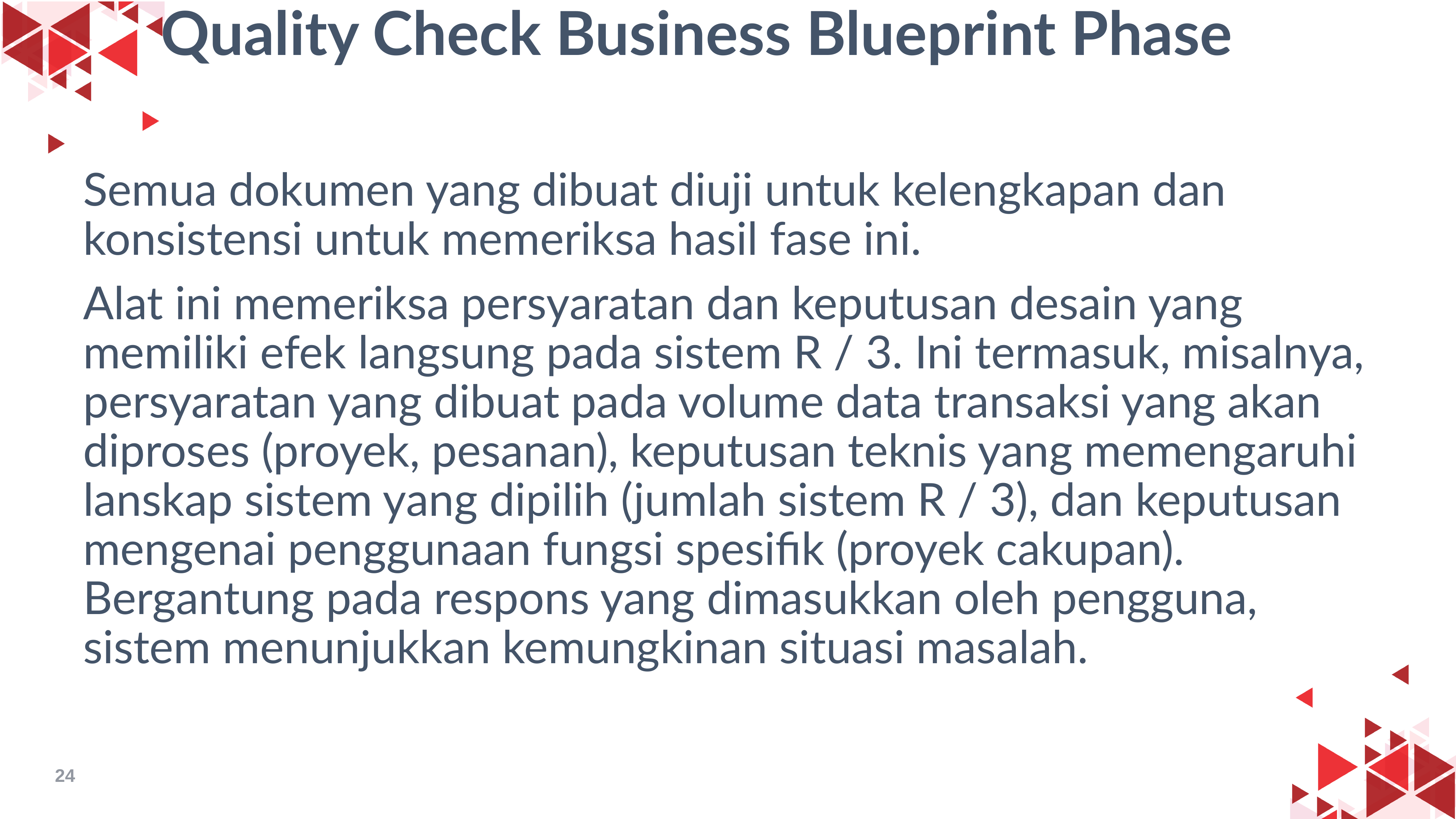

Quality Check Business Blueprint Phase
Semua dokumen yang dibuat diuji untuk kelengkapan dan konsistensi untuk memeriksa hasil fase ini.
Alat ini memeriksa persyaratan dan keputusan desain yang memiliki efek langsung pada sistem R / 3. Ini termasuk, misalnya, persyaratan yang dibuat pada volume data transaksi yang akan diproses (proyek, pesanan), keputusan teknis yang memengaruhi lanskap sistem yang dipilih (jumlah sistem R / 3), dan keputusan mengenai penggunaan fungsi spesifik (proyek cakupan). Bergantung pada respons yang dimasukkan oleh pengguna, sistem menunjukkan kemungkinan situasi masalah.
24